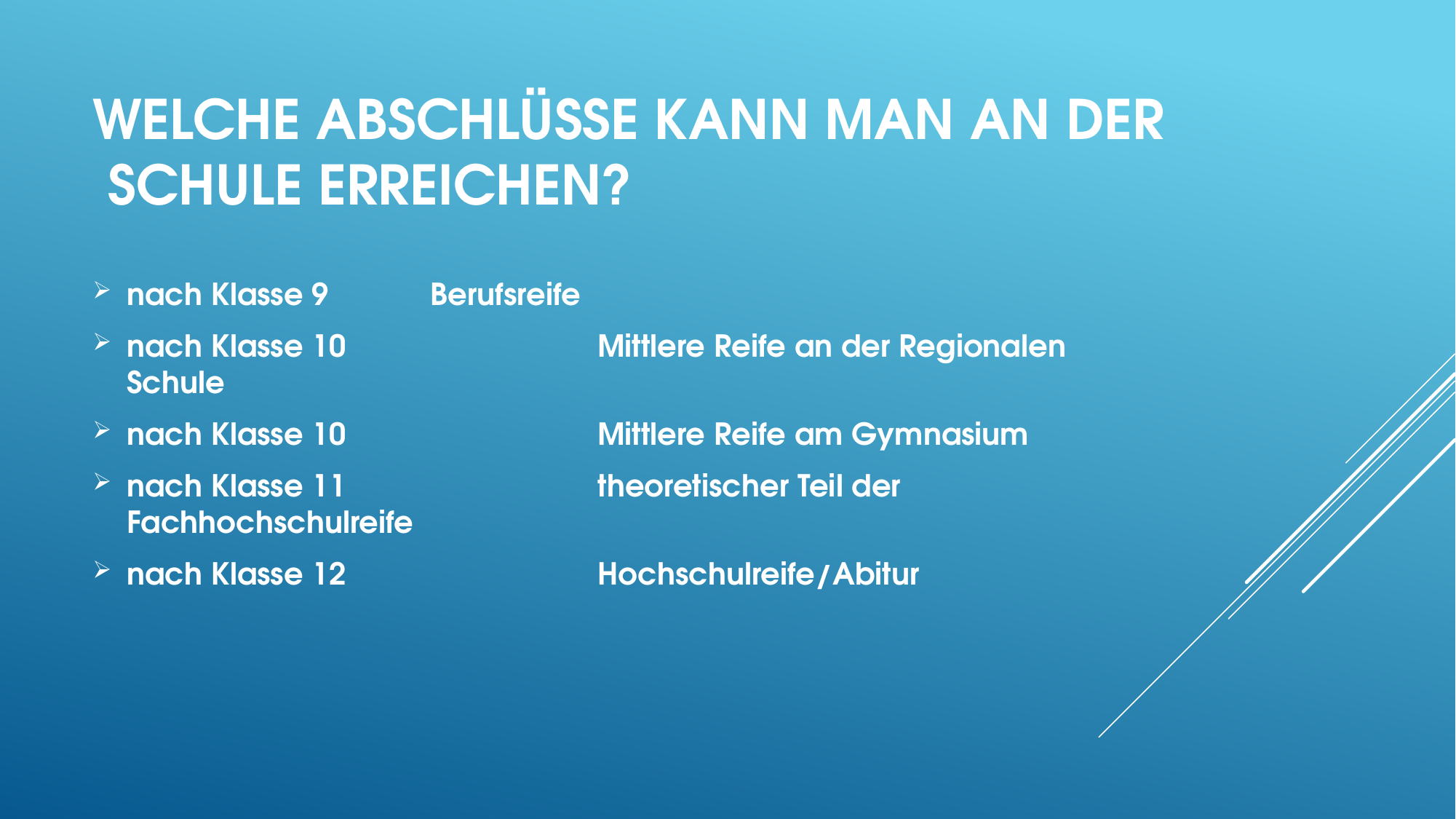

# Welche Abschlüsse kann Man an der Schule erreichen?
nach Klasse 9	          Berufsreife
nach Klasse 10		    Mittlere Reife an der Regionalen Schule
nach Klasse 10		    Mittlere Reife am Gymnasium
nach Klasse 11		    theoretischer Teil der Fachhochschulreife
nach Klasse 12		    Hochschulreife/Abitur